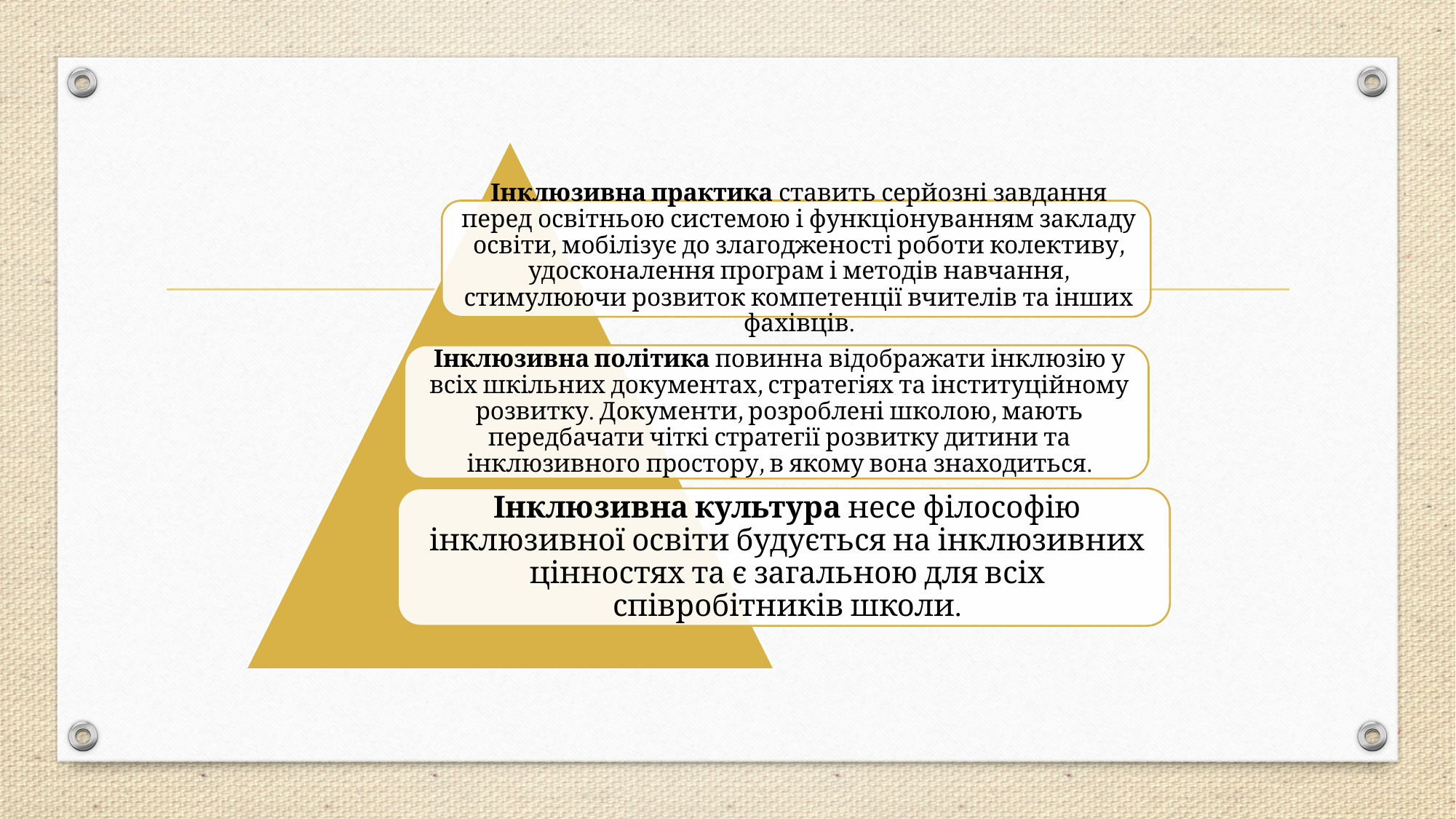

Інклюзивна практика ставить серйозні завдання перед освітньою системою і функціонуванням закладу освіти, мобілізує до злагодженості роботи колективу, удосконалення програм і методів навчання, стимулюючи розвиток компетенції вчителів та інших фахівців.
Інклюзивна політика повинна відображати інклюзію у всіх шкільних документах, стратегіях та інституційному розвитку. Документи, розроблені школою, мають передбачати чіткі стратегії розвитку дитини та інклюзивного простору, в якому вона знаходиться.
Інклюзивна культура несе філософію інклюзивної освіти будується на інклюзивних цінностях та є загальною для всіх співробітників школи.